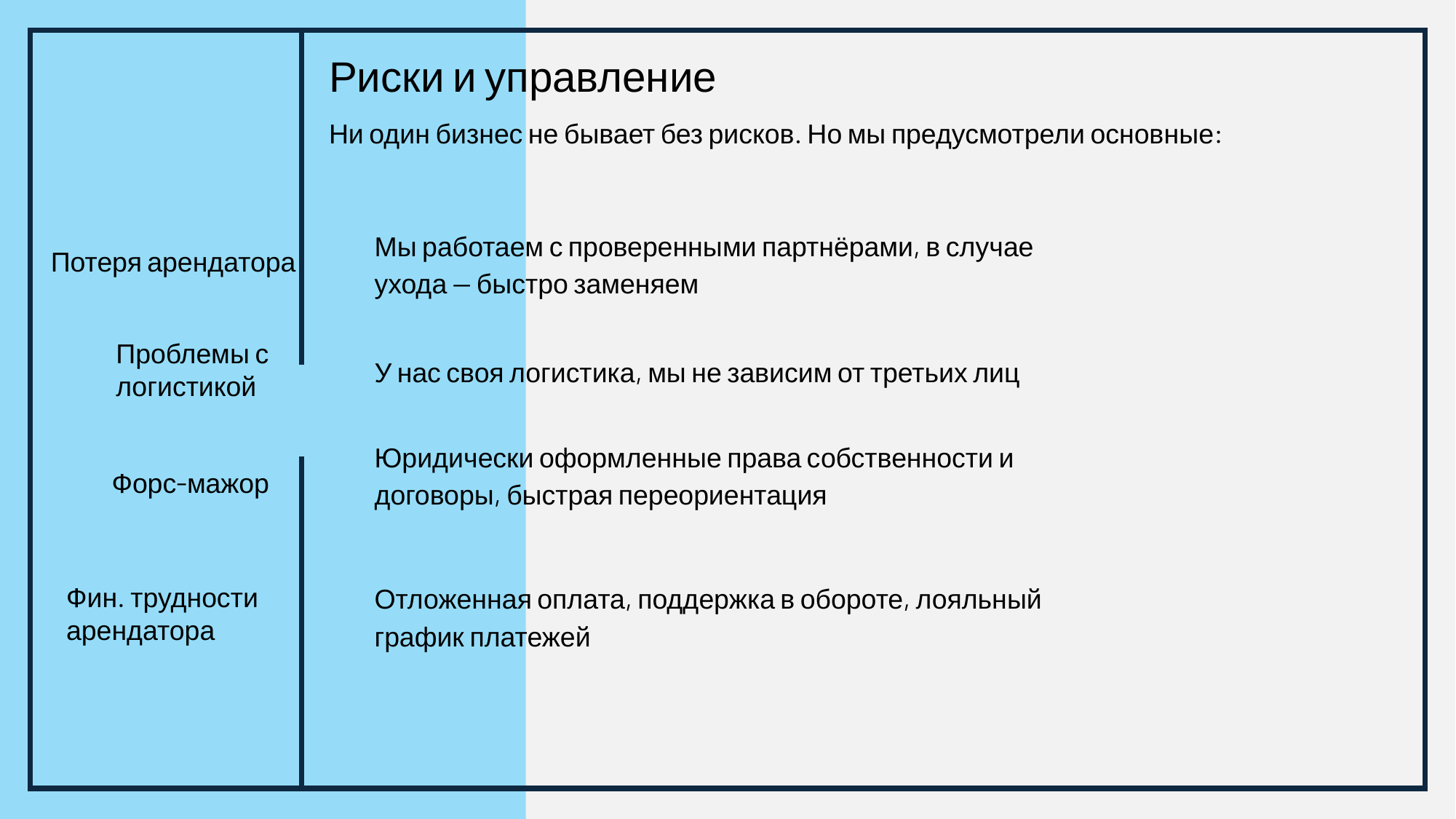

Риски и управление
Ни один бизнес не бывает без рисков. Но мы предусмотрели основные:
Мы работаем с проверенными партнёрами, в случае ухода — быстро заменяем
Потеря арендатора
Проблемы с логистикой
У нас своя логистика, мы не зависим от третьих лиц
Юридически оформленные права собственности и договоры, быстрая переориентация
Форс-мажор
Отложенная оплата, поддержка в обороте, лояльный график платежей
Фин. трудности арендатора